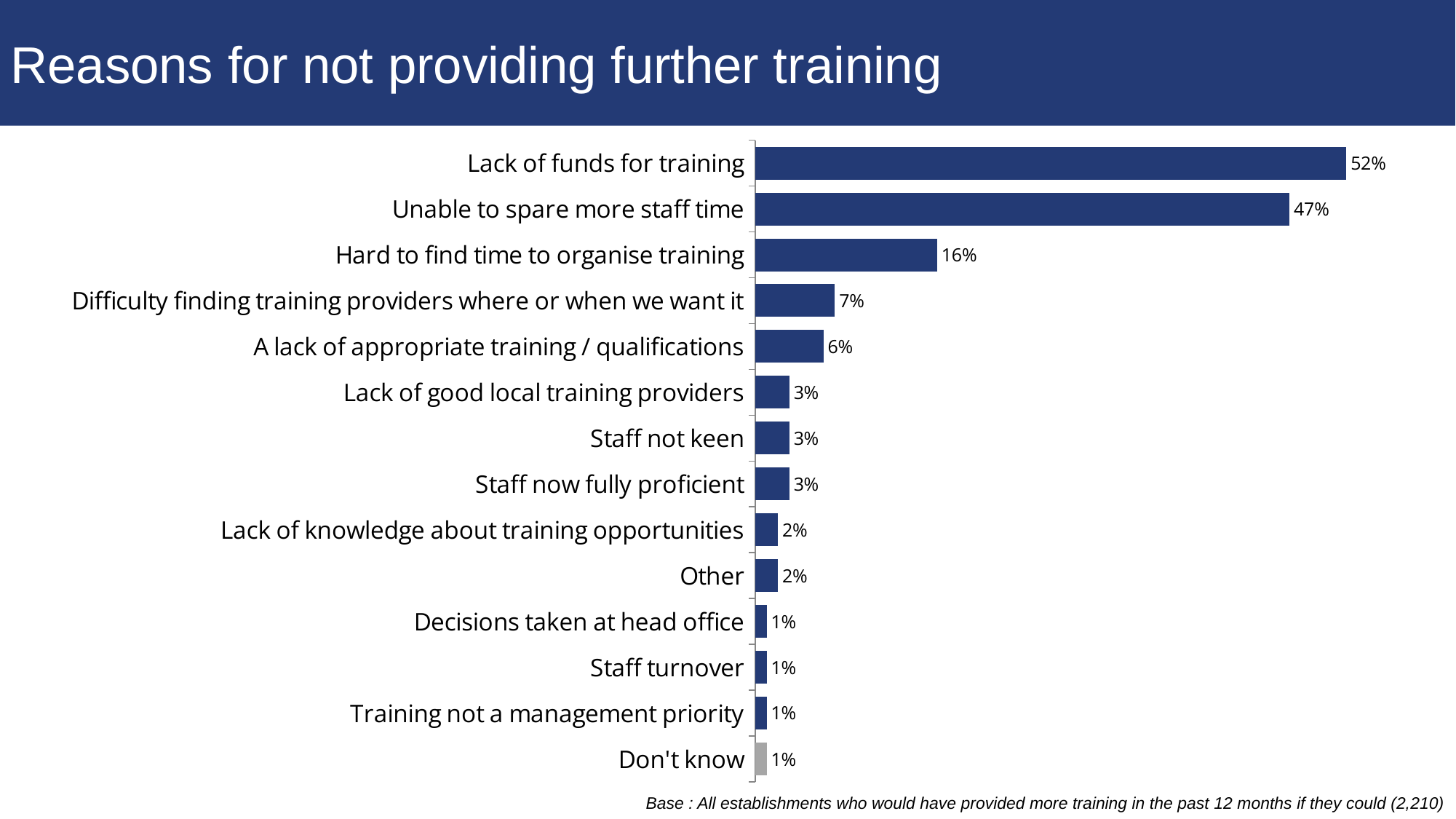

Reasons for not providing further training

### Chart

| Category | Column1 |
|---|---|
| Don't know | 0.01 |
| Training not a management priority | 0.01 |
| Staff turnover | 0.01 |
| Decisions taken at head office | 0.01 |
| Other | 0.02 |
| Lack of knowledge about training opportunities | 0.02 |
| Staff now fully proficient | 0.03 |
| Staff not keen | 0.03 |
| Lack of good local training providers | 0.03 |
| A lack of appropriate training / qualifications | 0.06 |
| Difficulty finding training providers where or when we want it | 0.07 |
| Hard to find time to organise training | 0.16 |
| Unable to spare more staff time | 0.47 |
| Lack of funds for training | 0.52 |
Base : All establishments who would have provided more training in the past 12 months if they could (2,210)